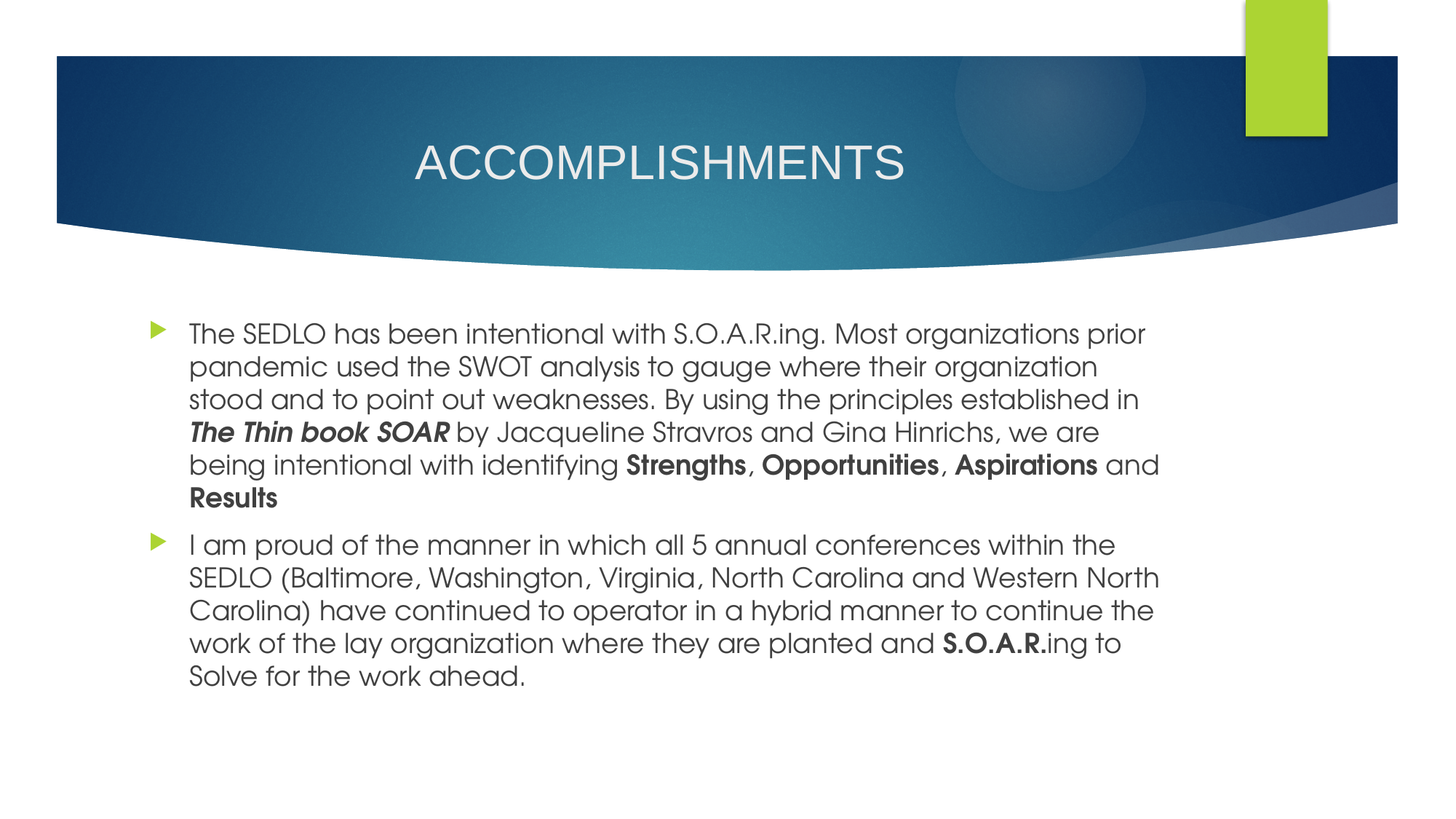

# ACCOMPLISHMENTS
The SEDLO has been intentional with S.O.A.R.ing. Most organizations prior pandemic used the SWOT analysis to gauge where their organization stood and to point out weaknesses. By using the principles established in The Thin book SOAR by Jacqueline Stravros and Gina Hinrichs, we are being intentional with identifying Strengths, Opportunities, Aspirations and Results
I am proud of the manner in which all 5 annual conferences within the SEDLO (Baltimore, Washington, Virginia, North Carolina and Western North Carolina) have continued to operator in a hybrid manner to continue the work of the lay organization where they are planted and S.O.A.R.ing to Solve for the work ahead.